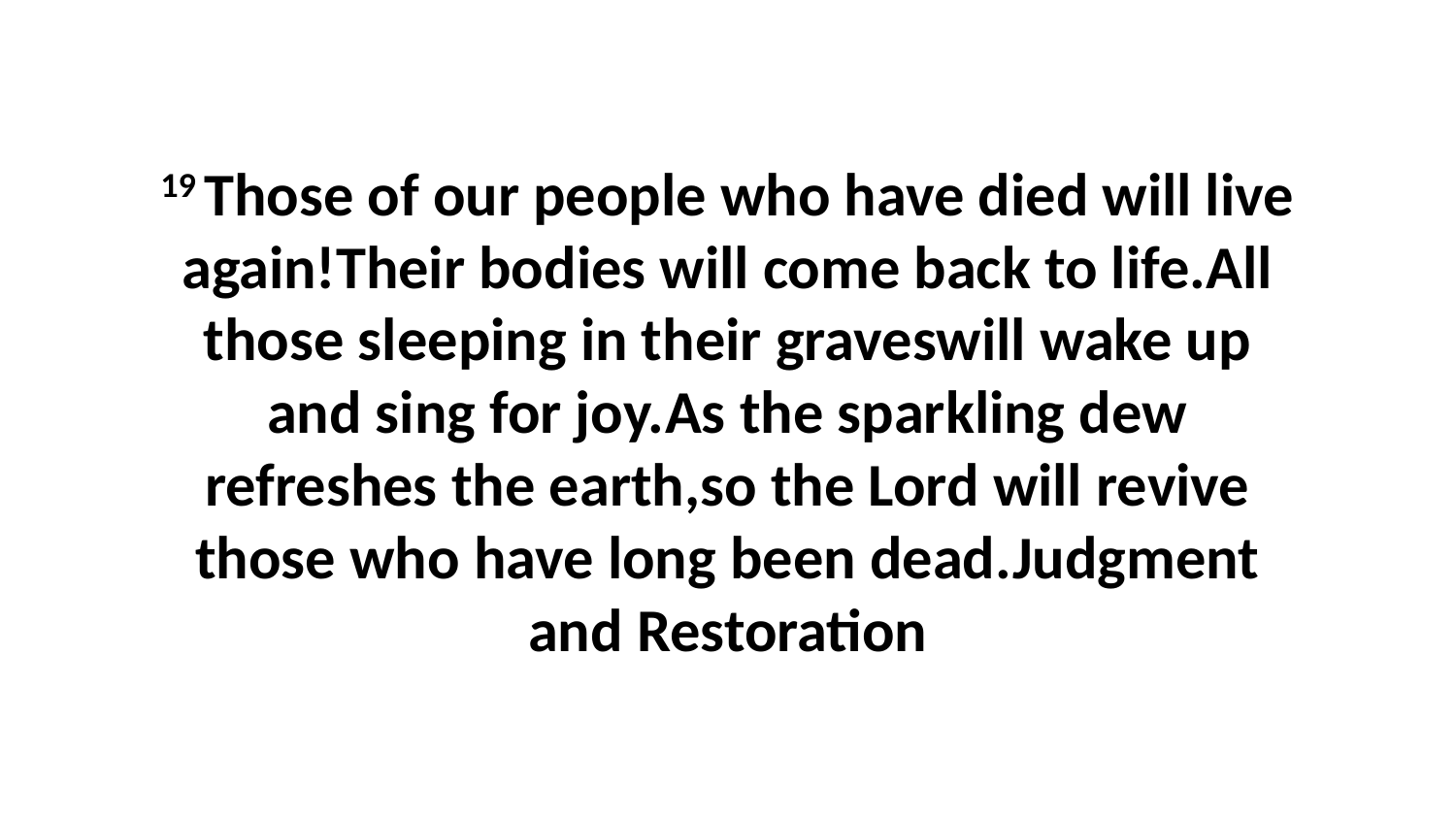

19 Those of our people who have died will live again!Their bodies will come back to life.All those sleeping in their graveswill wake up and sing for joy.As the sparkling dew refreshes the earth,so the Lord will revive those who have long been dead.Judgment and Restoration